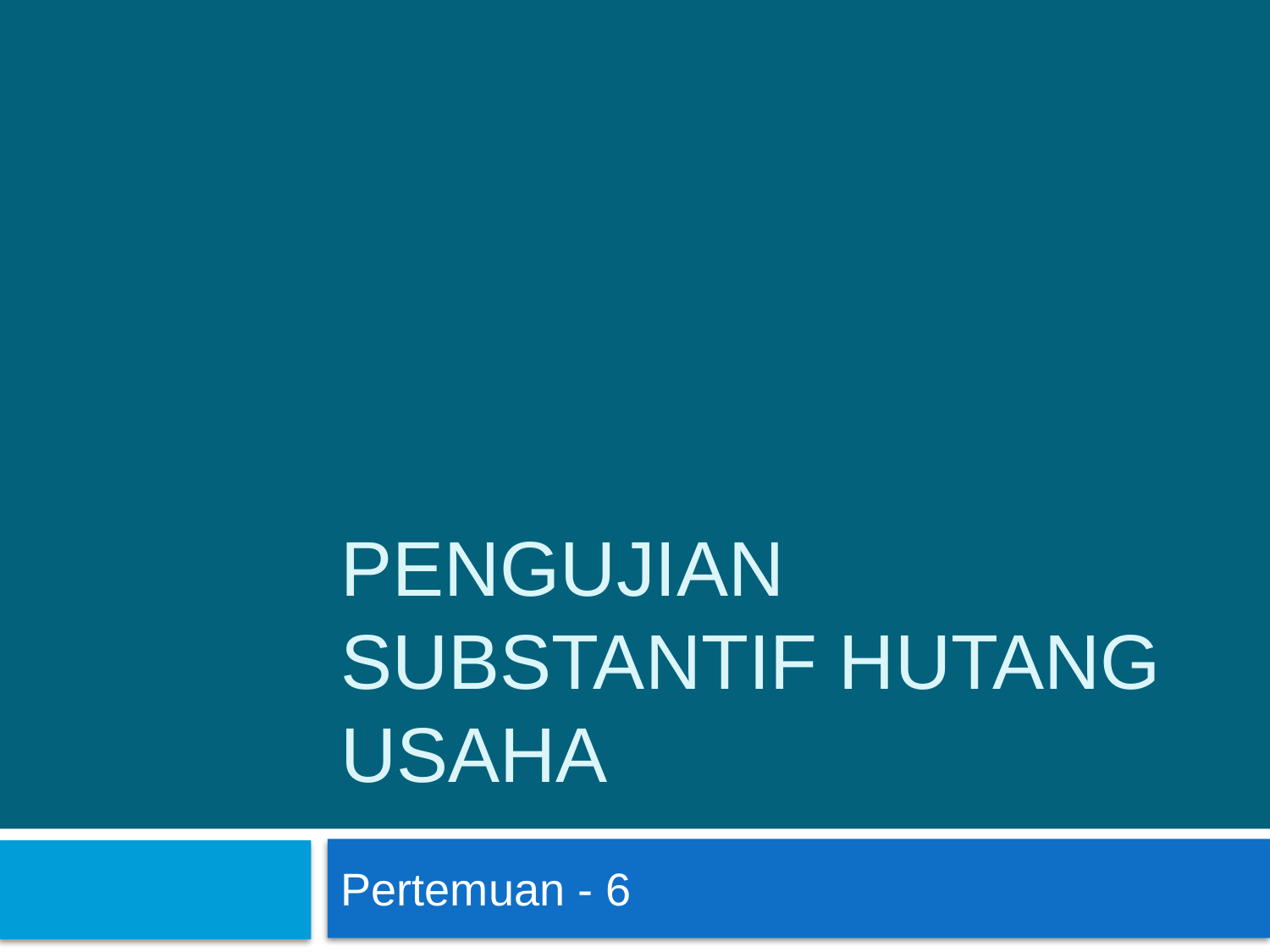

# Pengujian Substantif Hutang Usaha
Pertemuan - 6